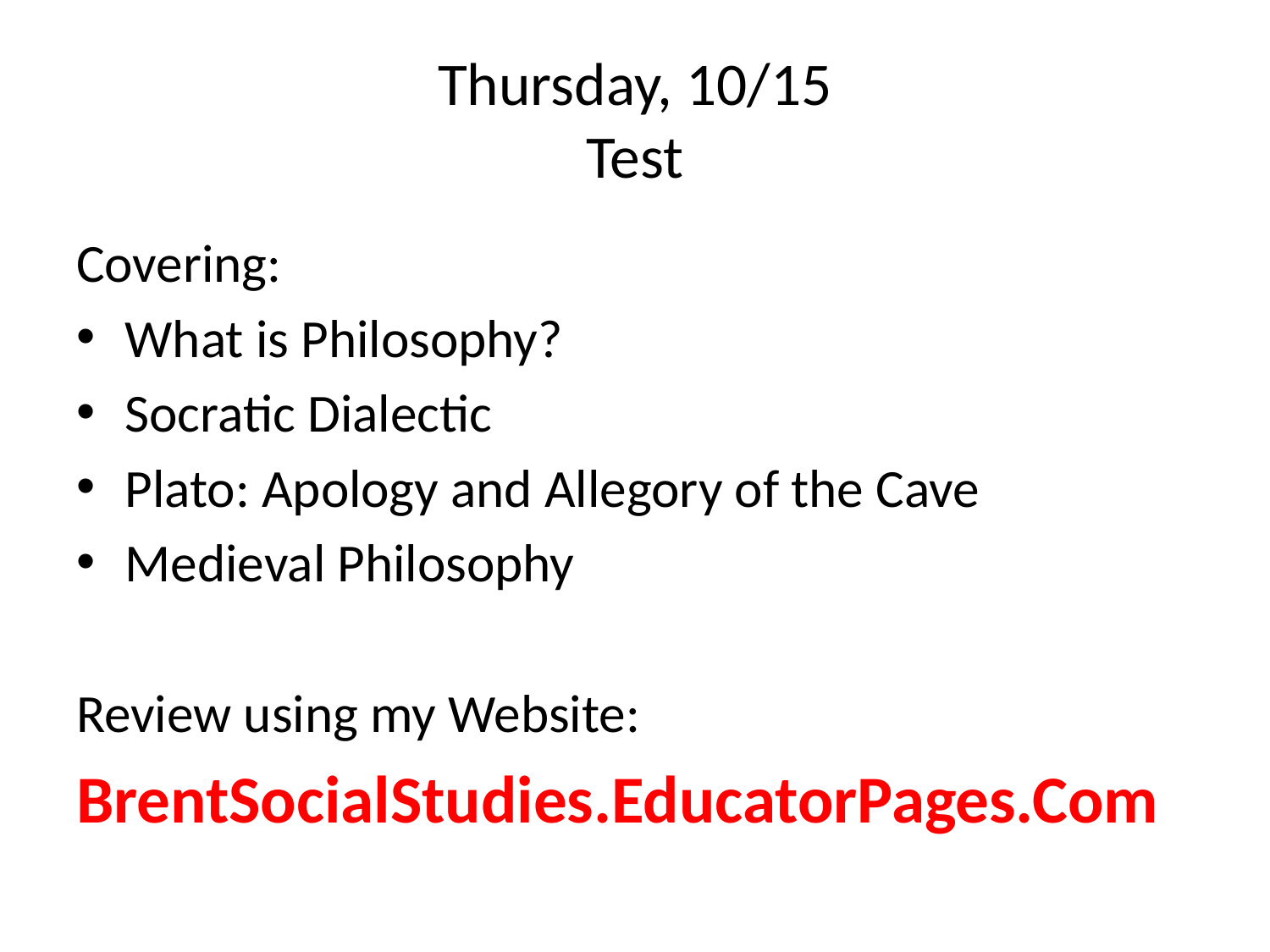

# Thursday, 10/15 Test
Covering:
What is Philosophy?
Socratic Dialectic
Plato: Apology and Allegory of the Cave
Medieval Philosophy

Review using my Website:
BrentSocialStudies.EducatorPages.Com